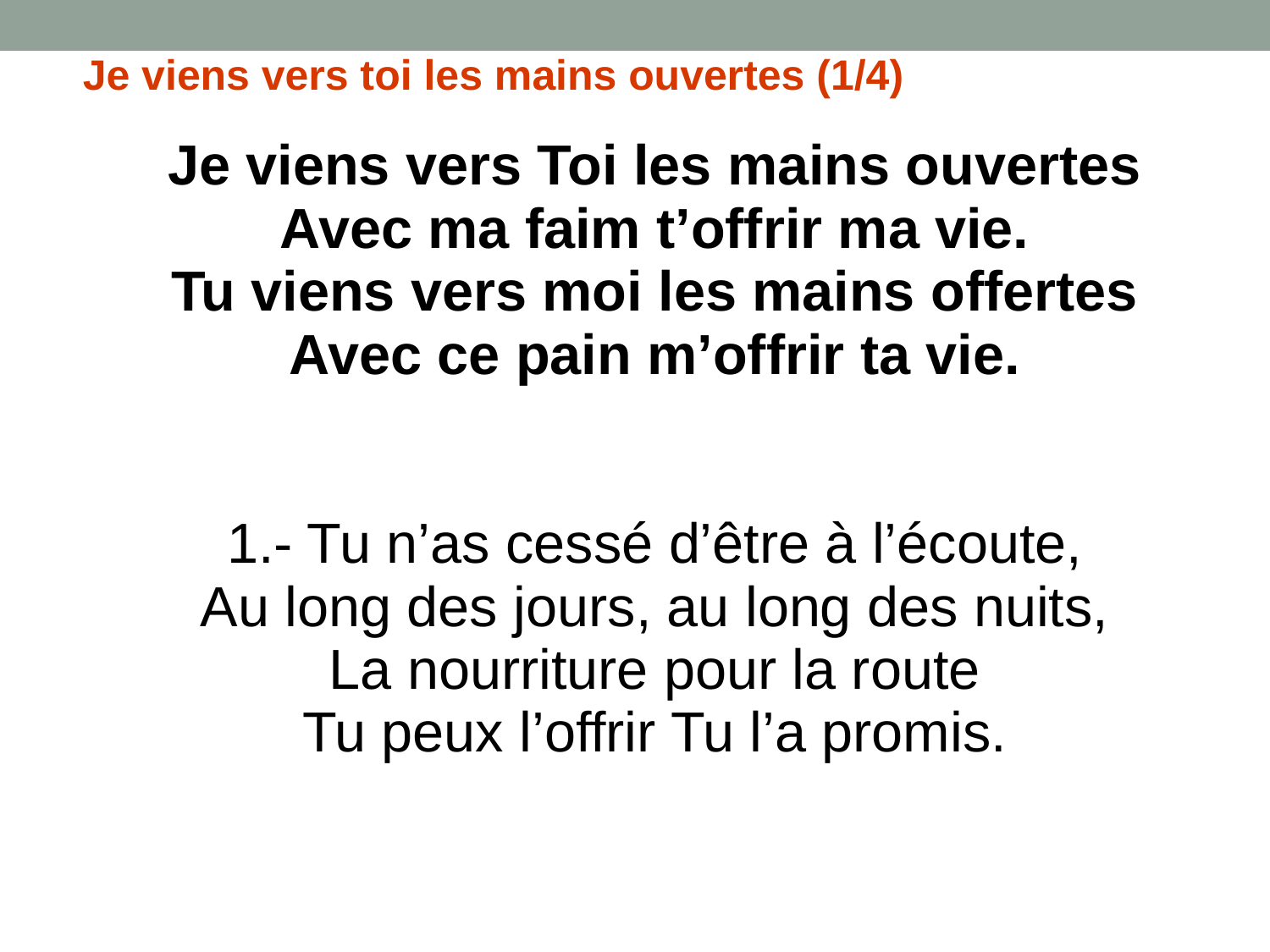

Je viens vers toi les mains ouvertes (1/4)
# Je viens vers Toi les mains ouvertes Avec ma faim t’offrir ma vie. Tu viens vers moi les mains offertes Avec ce pain m’offrir ta vie. 1.- Tu n’as cessé d’être à l’écoute, Au long des jours, au long des nuits, La nourriture pour la route Tu peux l’offrir Tu l’a promis.